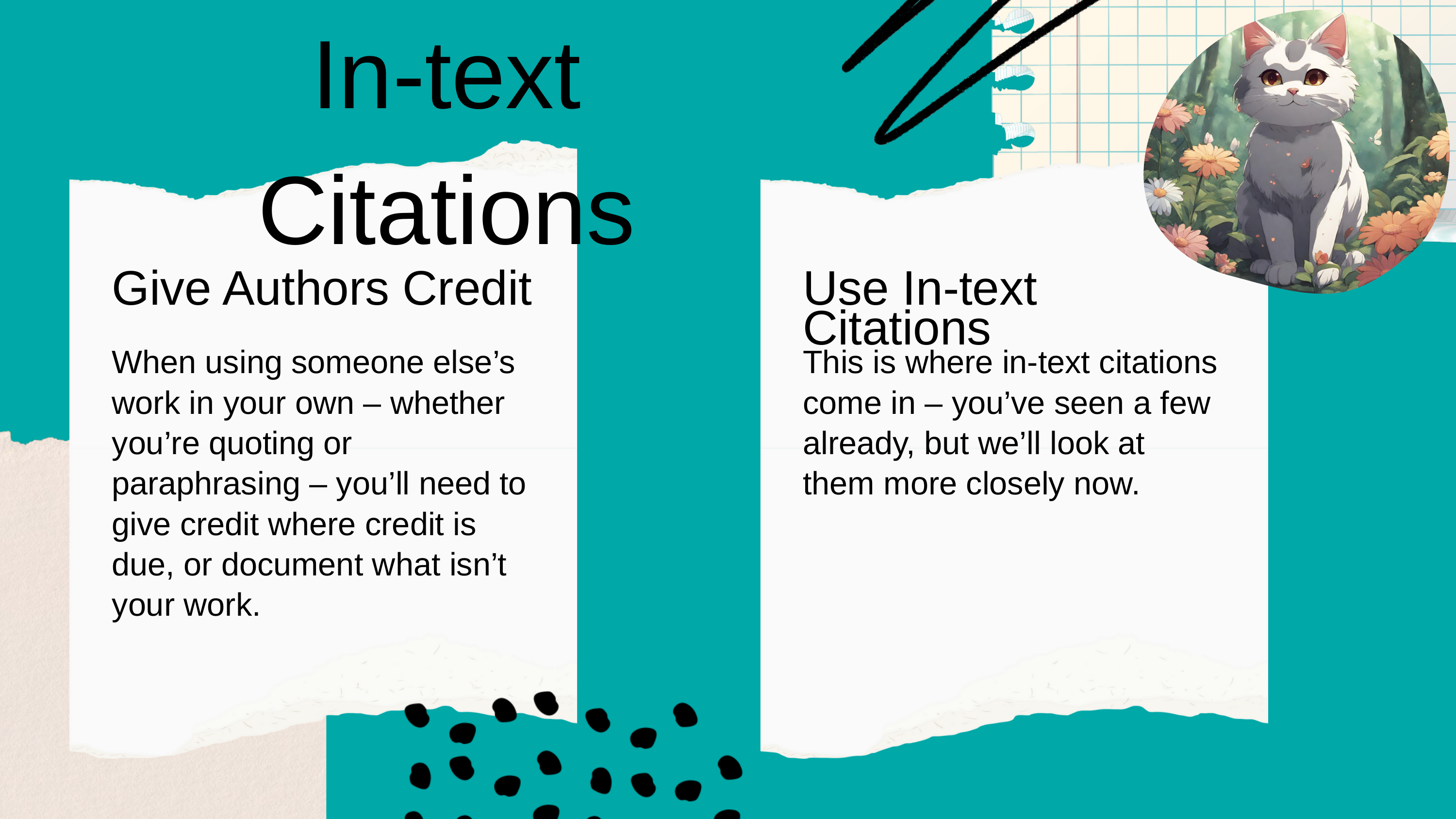

In-text Citations

Give Authors Credit
When using someone else’s work in your own – whether you’re quoting or paraphrasing – you’ll need to give credit where credit is due, or document what isn’t your work.

Use In-text Citations
This is where in-text citations come in – you’ve seen a few already, but we’ll look at them more closely now.